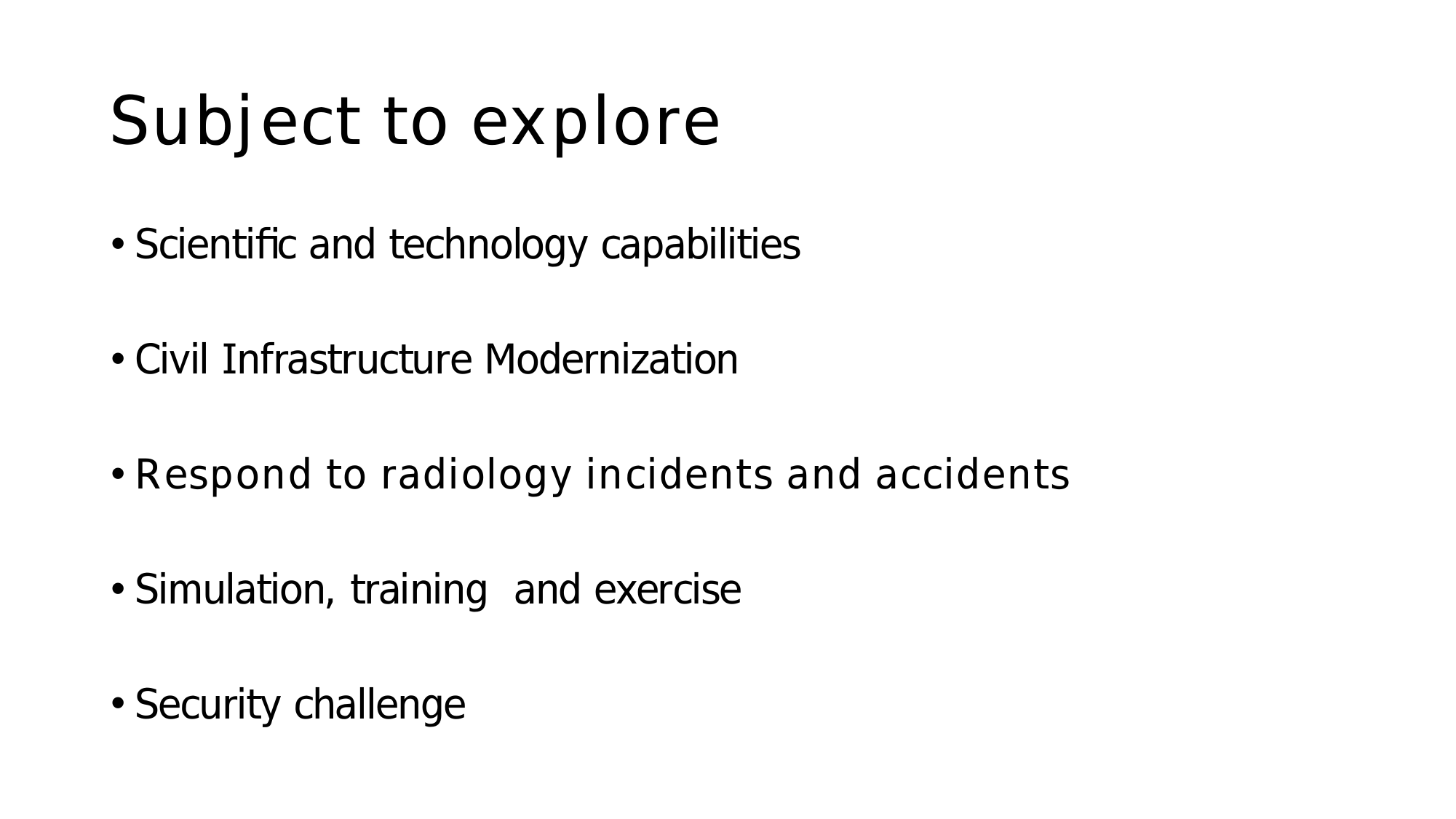

# Subject to explore
Scientific and technology capabilities

Civil Infrastructure Modernization

Respond to radiology incidents and accidents

Simulation, training  and exercise

Security challenge